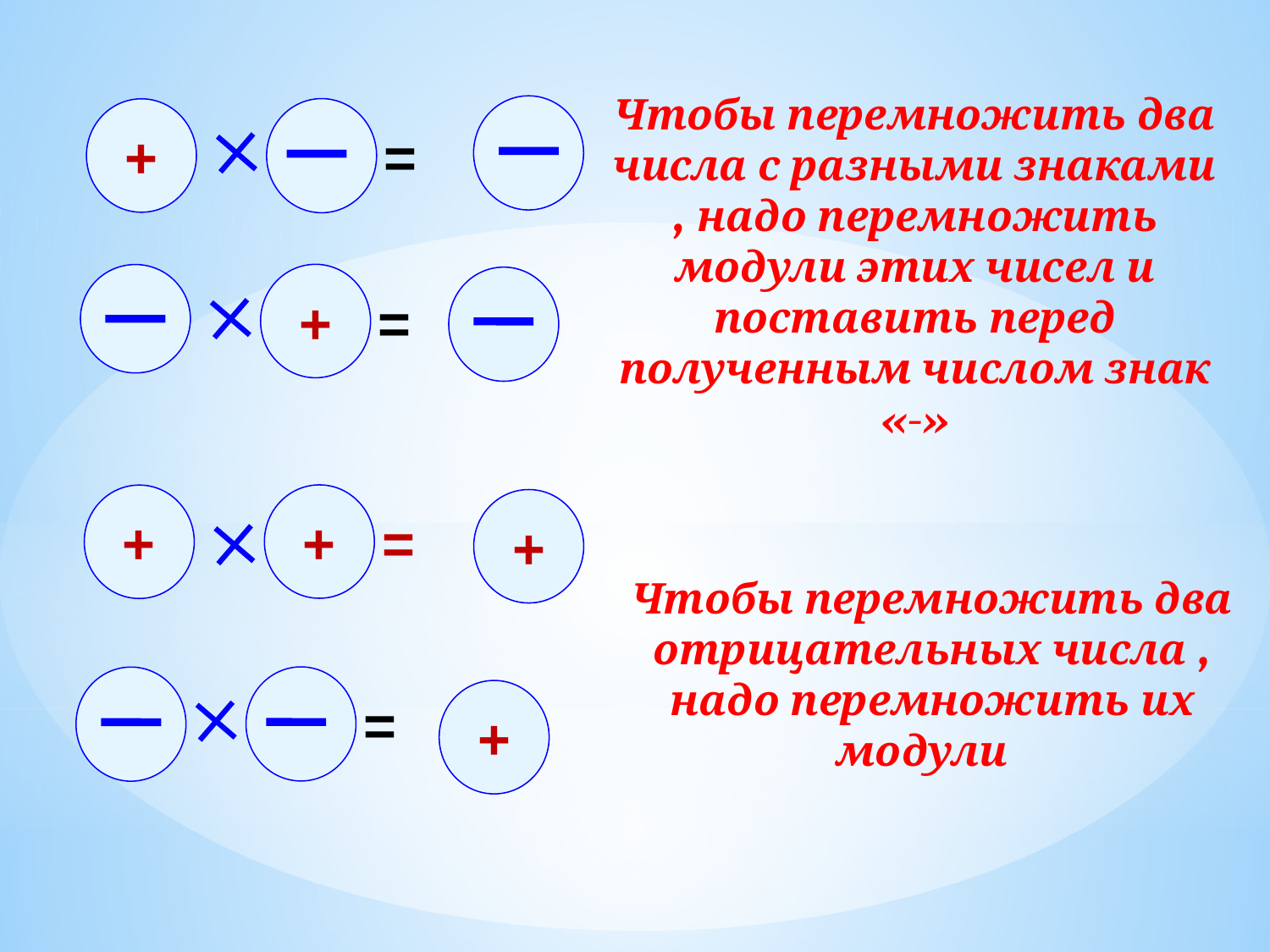

Чтобы перемножить два числа с разными знаками , надо перемножить модули этих чисел и поставить перед полученным числом знак «-»

+
=

+

=

+
+
=

+
Чтобы перемножить два отрицательных числа , надо перемножить их модули

=

+